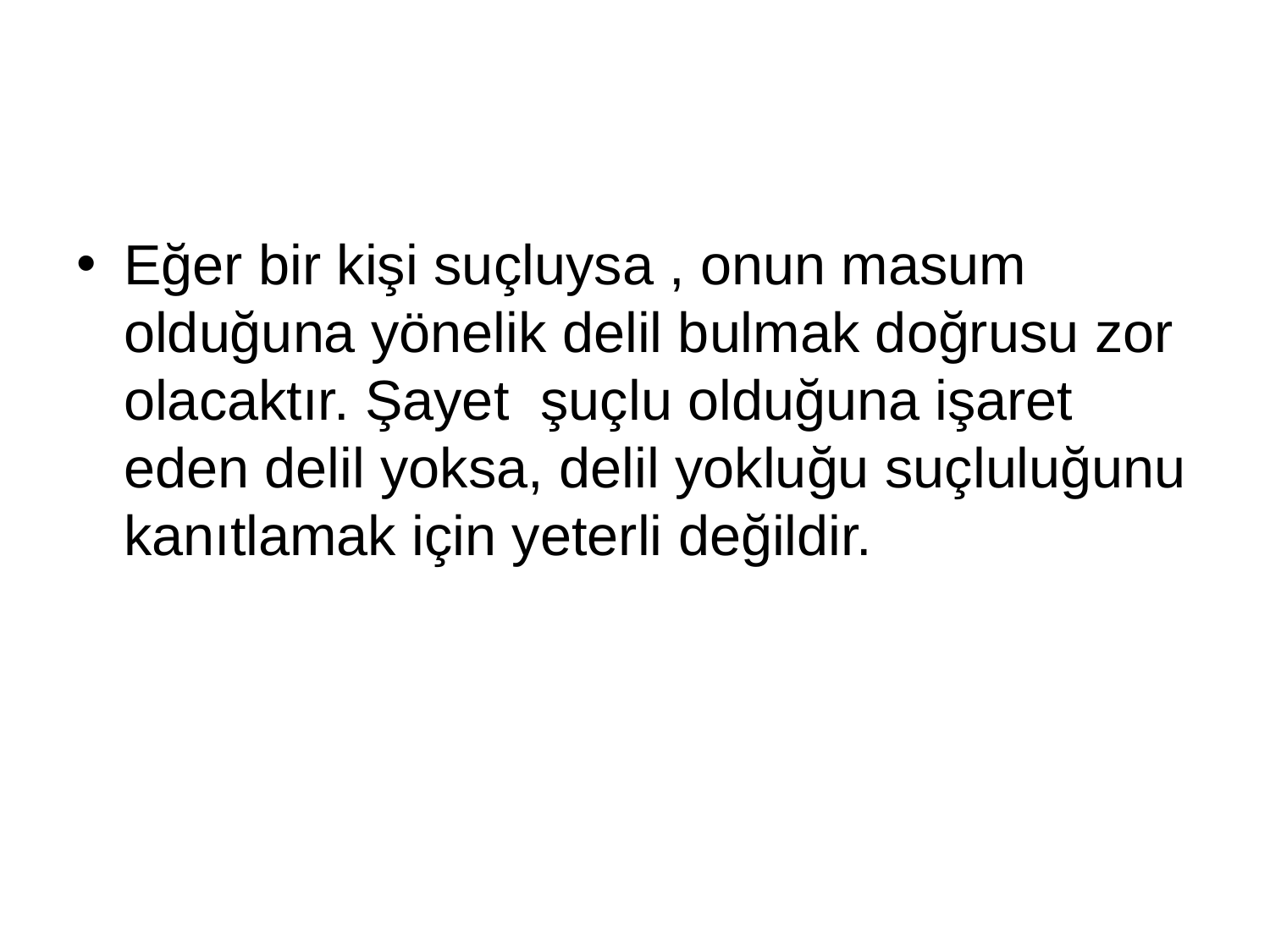

#
Eğer bir kişi suçluysa , onun masum olduğuna yönelik delil bulmak doğrusu zor olacaktır. Şayet  şuçlu olduğuna işaret eden delil yoksa, delil yokluğu suçluluğunu kanıtlamak için yeterli değildir.